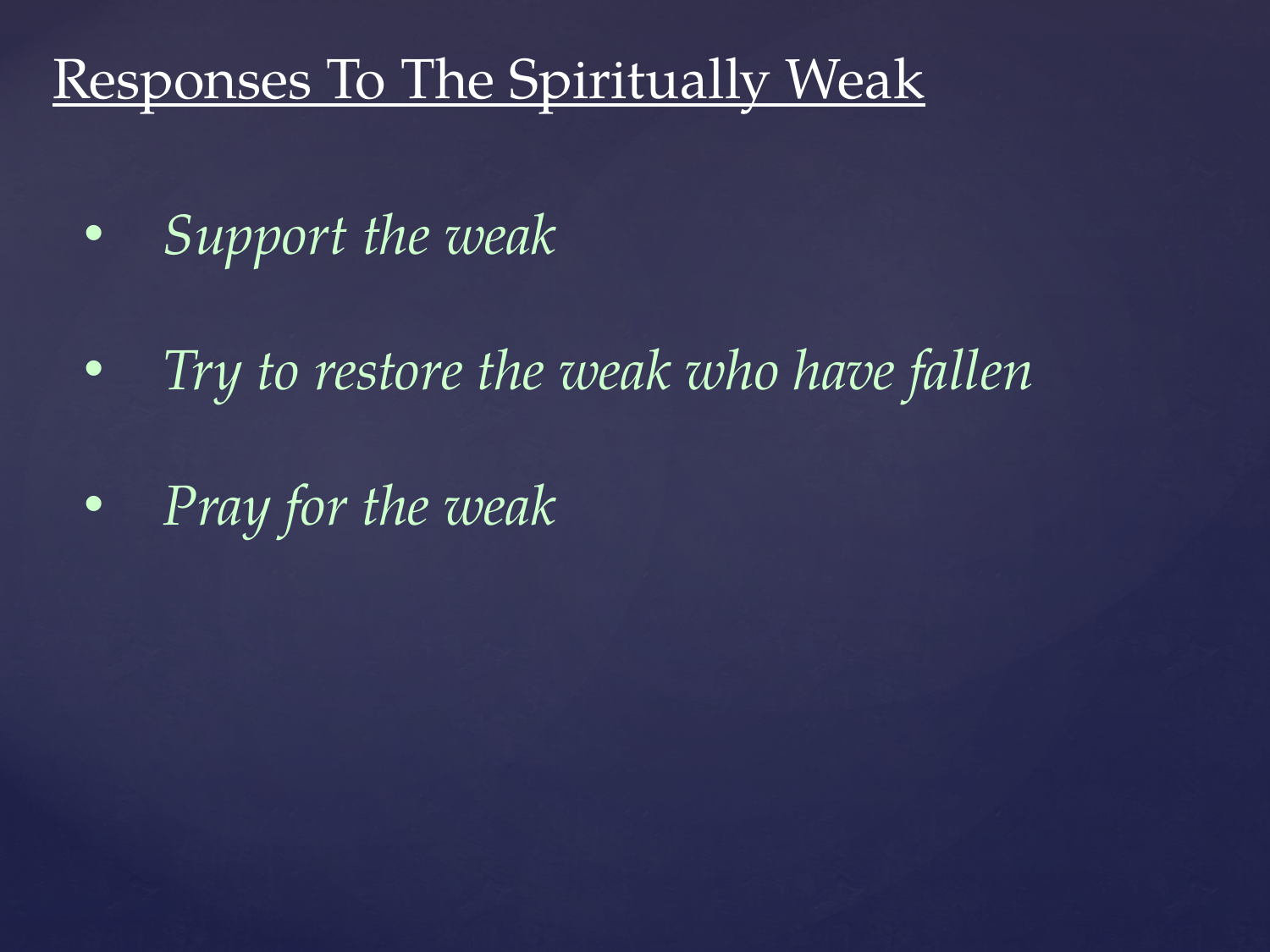

Responses To The Spiritually Weak
Support the weak

Try to restore the weak who have fallen

Pray for the weak